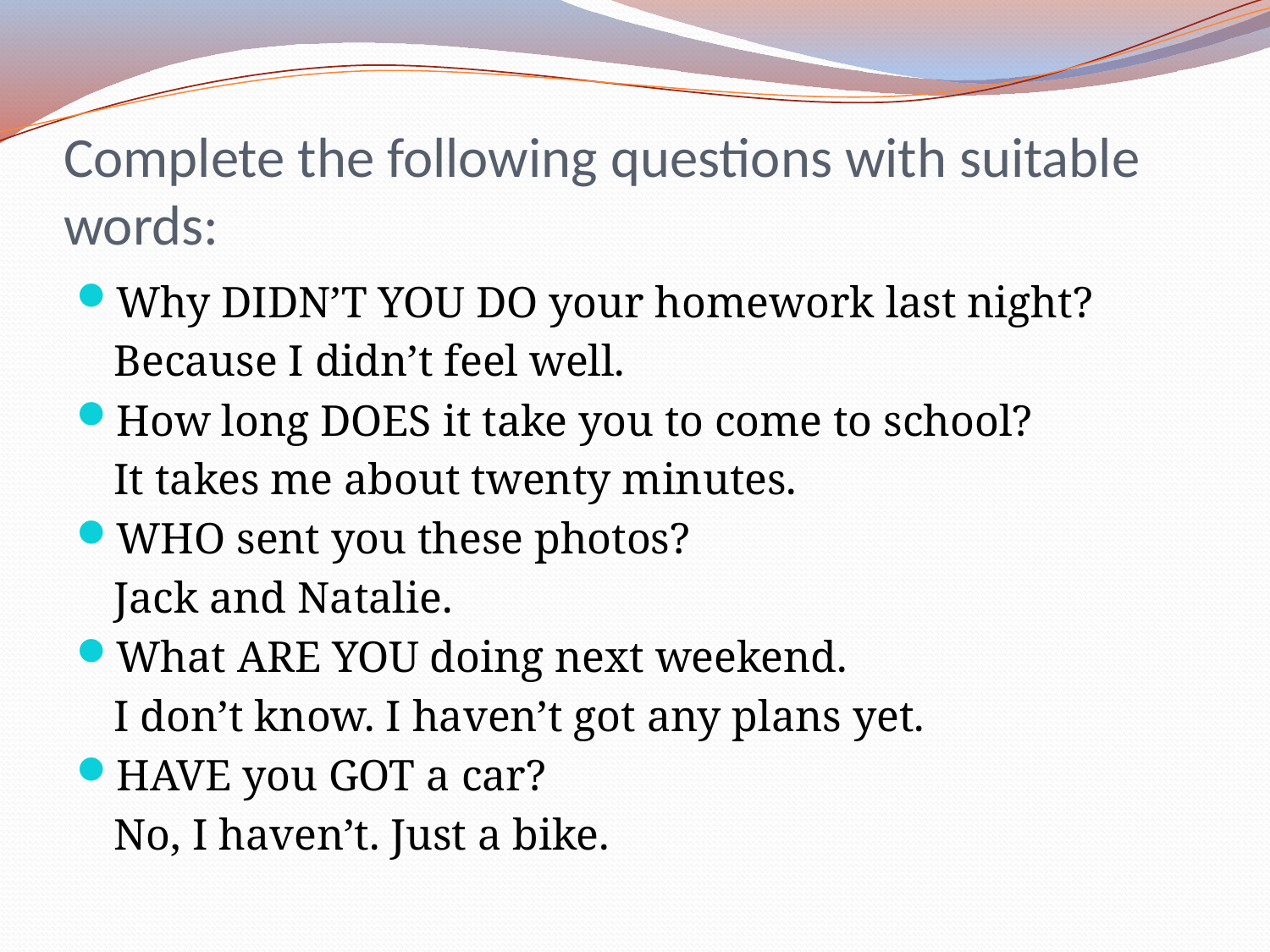

# Complete the following questions with suitable words:
Why DIDN’T YOU DO your homework last night?
	Because I didn’t feel well.
How long DOES it take you to come to school?
	It takes me about twenty minutes.
WHO sent you these photos?
	Jack and Natalie.
What ARE YOU doing next weekend.
	I don’t know. I haven’t got any plans yet.
HAVE you GOT a car?
	No, I haven’t. Just a bike.